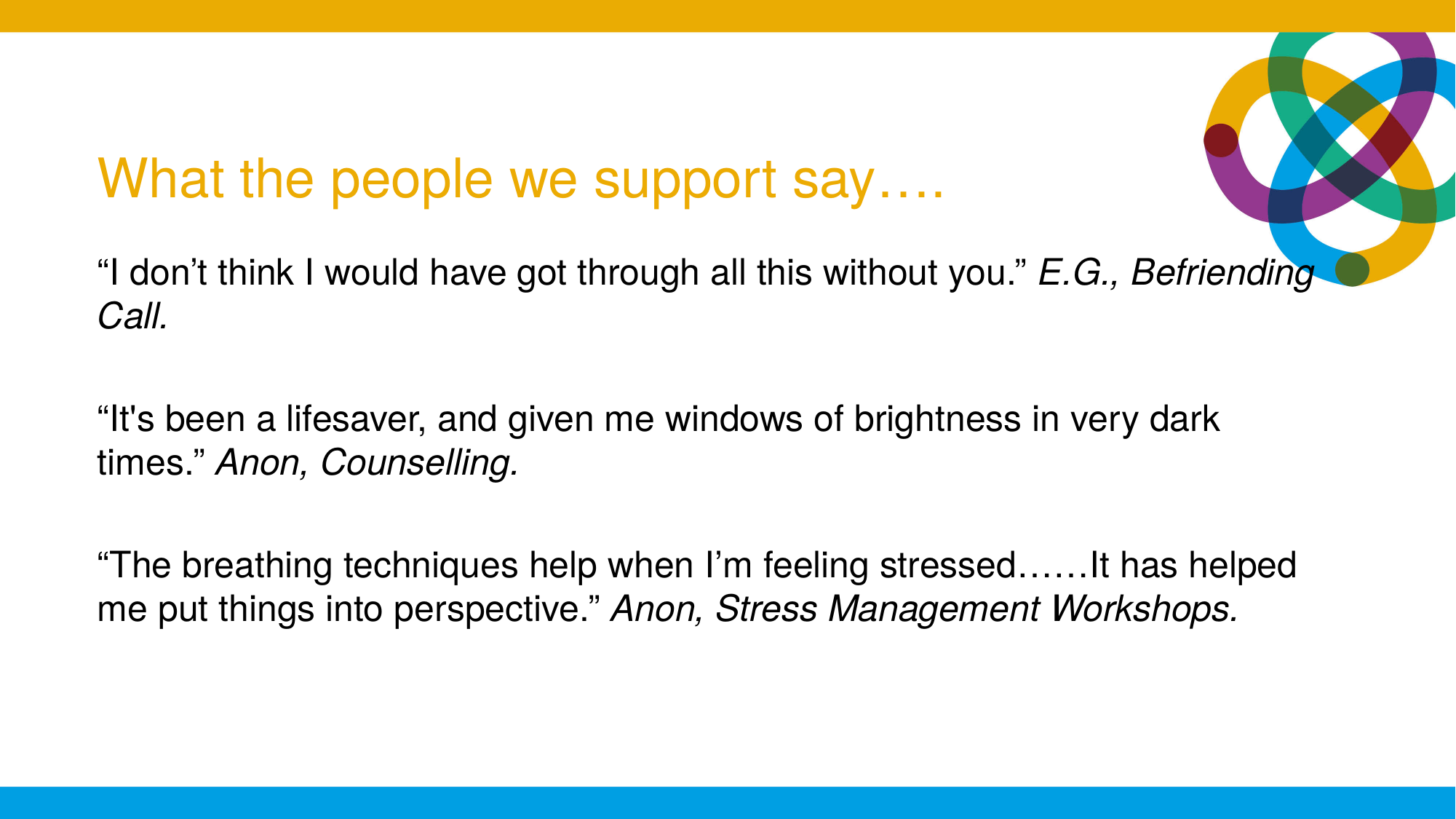

# What the people we support say….
“I don’t think I would have got through all this without you.” E.G., Befriending Call.

“It's been a lifesaver, and given me windows of brightness in very dark times.” Anon, Counselling.

“The breathing techniques help when I’m feeling stressed……It has helped me put things into perspective.” Anon, Stress Management Workshops.